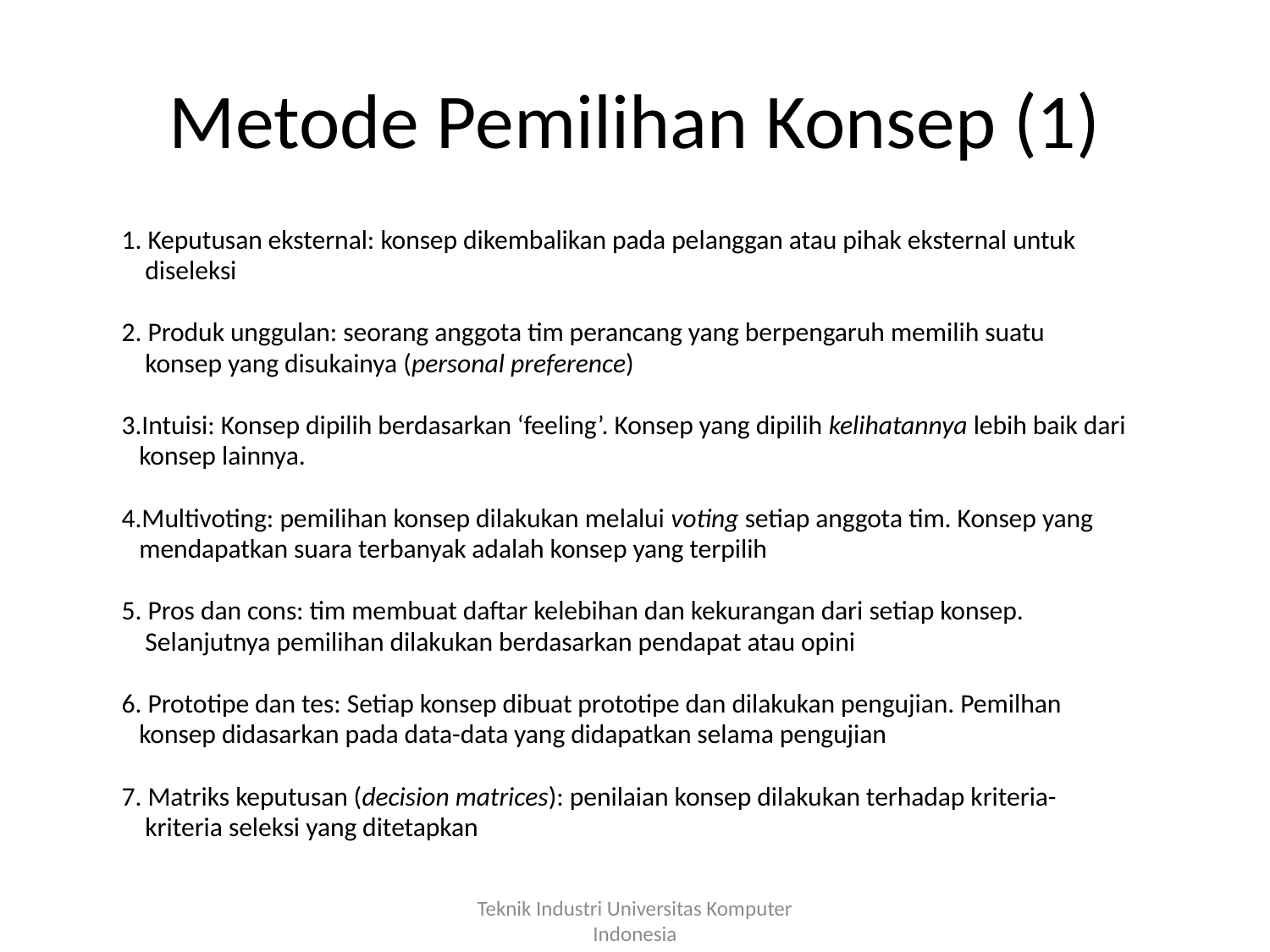

# Metode Pemilihan Konsep (1)
	1. Keputusan eksternal: konsep dikembalikan pada pelanggan atau pihak eksternal untuk
	    diseleksi

	2. Produk unggulan: seorang anggota tim perancang yang berpengaruh memilih suatu
	    konsep yang disukainya (personal preference)

	3.Intuisi: Konsep dipilih berdasarkan ‘feeling’. Konsep yang dipilih kelihatannya lebih baik dari
	   konsep lainnya.

	4.Multivoting: pemilihan konsep dilakukan melalui voting setiap anggota tim. Konsep yang
	   mendapatkan suara terbanyak adalah konsep yang terpilih

	5. Pros dan cons: tim membuat daftar kelebihan dan kekurangan dari setiap konsep.
	    Selanjutnya pemilihan dilakukan berdasarkan pendapat atau opini

	6. Prototipe dan tes: Setiap konsep dibuat prototipe dan dilakukan pengujian. Pemilhan
	   konsep didasarkan pada data-data yang didapatkan selama pengujian

	7. Matriks keputusan (decision matrices): penilaian konsep dilakukan terhadap kriteria-
	    kriteria seleksi yang ditetapkan

Teknik Industri Universitas Komputer Indonesia